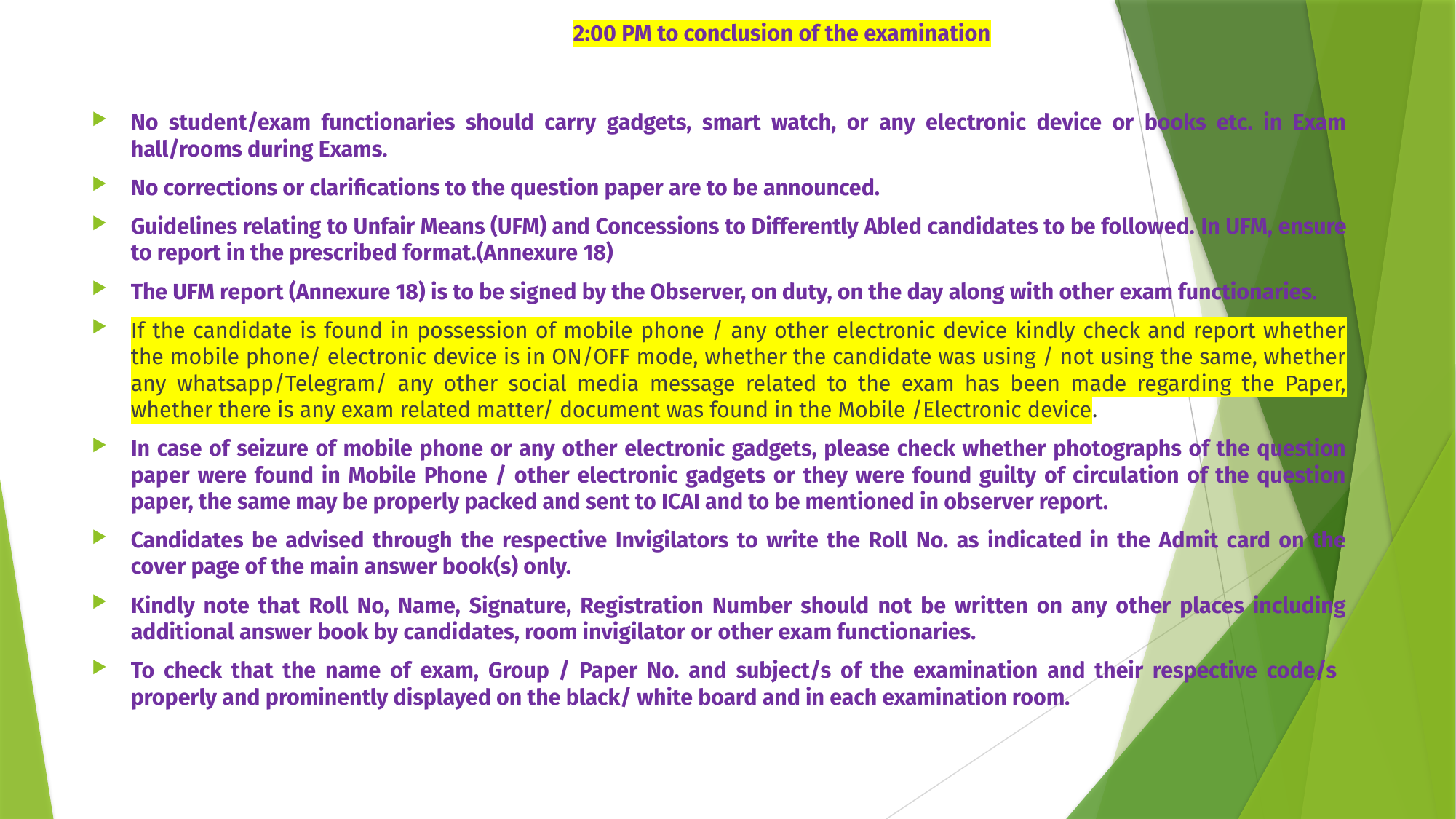

# 2:00 PM to conclusion of the examination
No student/exam functionaries should carry gadgets, smart watch, or any electronic device or books etc. in Exam hall/rooms during Exams.
No corrections or clarifications to the question paper are to be announced.
Guidelines relating to Unfair Means (UFM) and Concessions to Differently Abled candidates to be followed. In UFM, ensure to report in the prescribed format.(Annexure 18)
The UFM report (Annexure 18) is to be signed by the Observer, on duty, on the day along with other exam functionaries.
If the candidate is found in possession of mobile phone / any other electronic device kindly check and report whether the mobile phone/ electronic device is in ON/OFF mode, whether the candidate was using / not using the same, whether any whatsapp/Telegram/ any other social media message related to the exam has been made regarding the Paper, whether there is any exam related matter/ document was found in the Mobile /Electronic device.
In case of seizure of mobile phone or any other electronic gadgets, please check whether photographs of the question paper were found in Mobile Phone / other electronic gadgets or they were found guilty of circulation of the question paper, the same may be properly packed and sent to ICAI and to be mentioned in observer report.
Candidates be advised through the respective Invigilators to write the Roll No. as indicated in the Admit card on the cover page of the main answer book(s) only.
Kindly note that Roll No, Name, Signature, Registration Number should not be written on any other places including additional answer book by candidates, room invigilator or other exam functionaries.
To check that the name of exam, Group / Paper No. and subject/s of the examination and their respective code/s  properly and prominently displayed on the black/ white board and in each examination room.